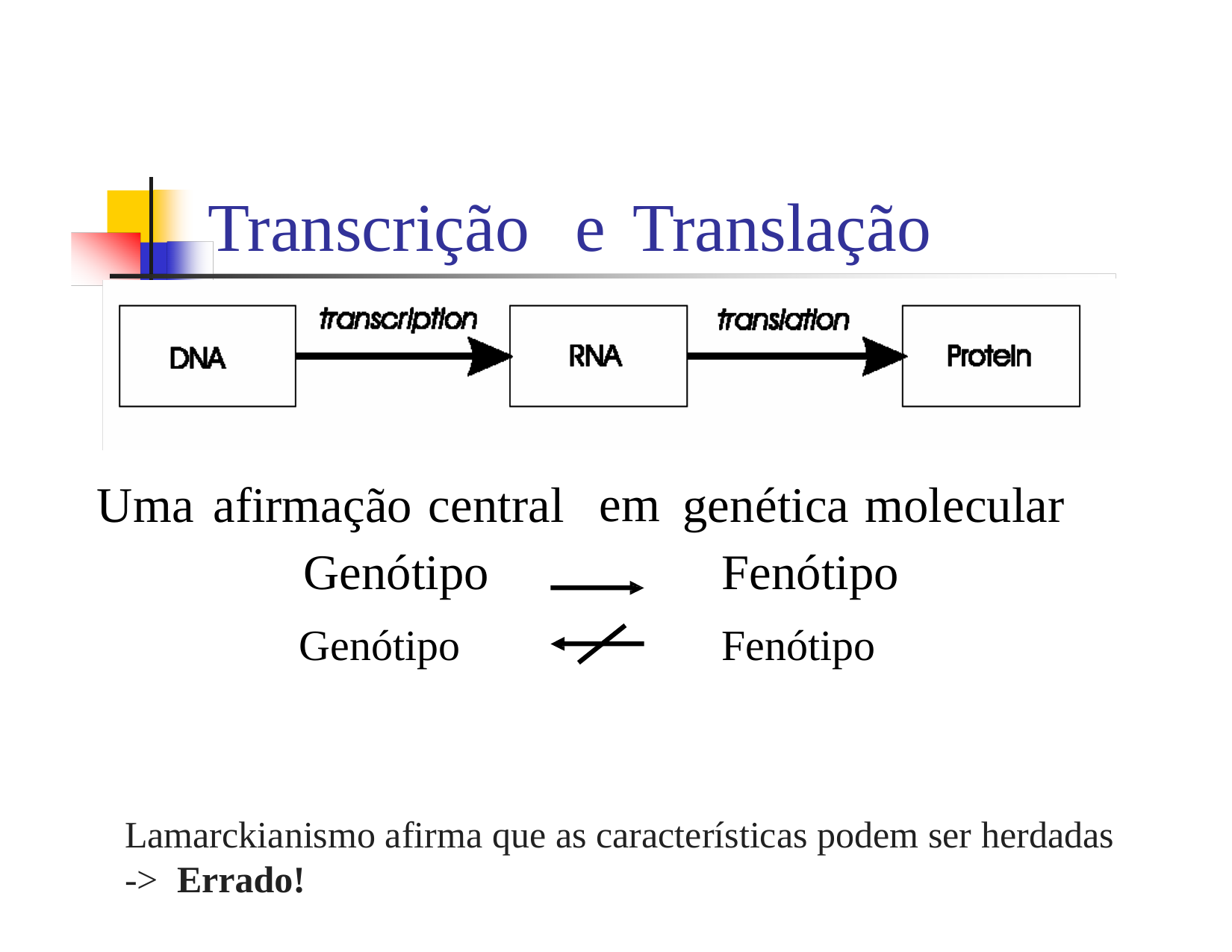

Transcrição
e
Translação

    Uma afirmação central
    Genótipo
    Genótipo
em
genética molecular
Fenótipo
Fenótipo

Lamarckianismo afirma que as características podem ser herdadas ->  Errado!